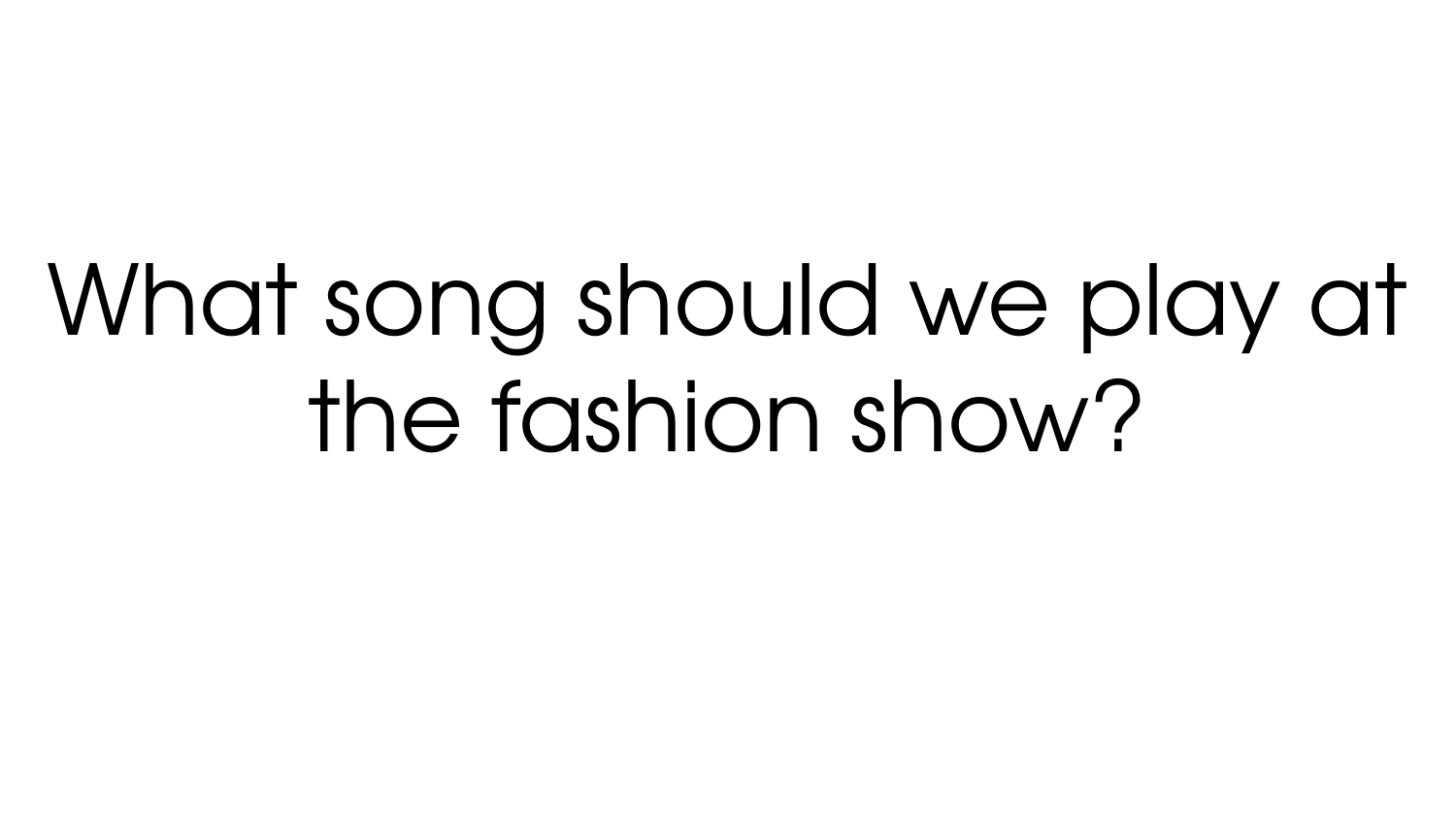

What song should we play at the fashion show?